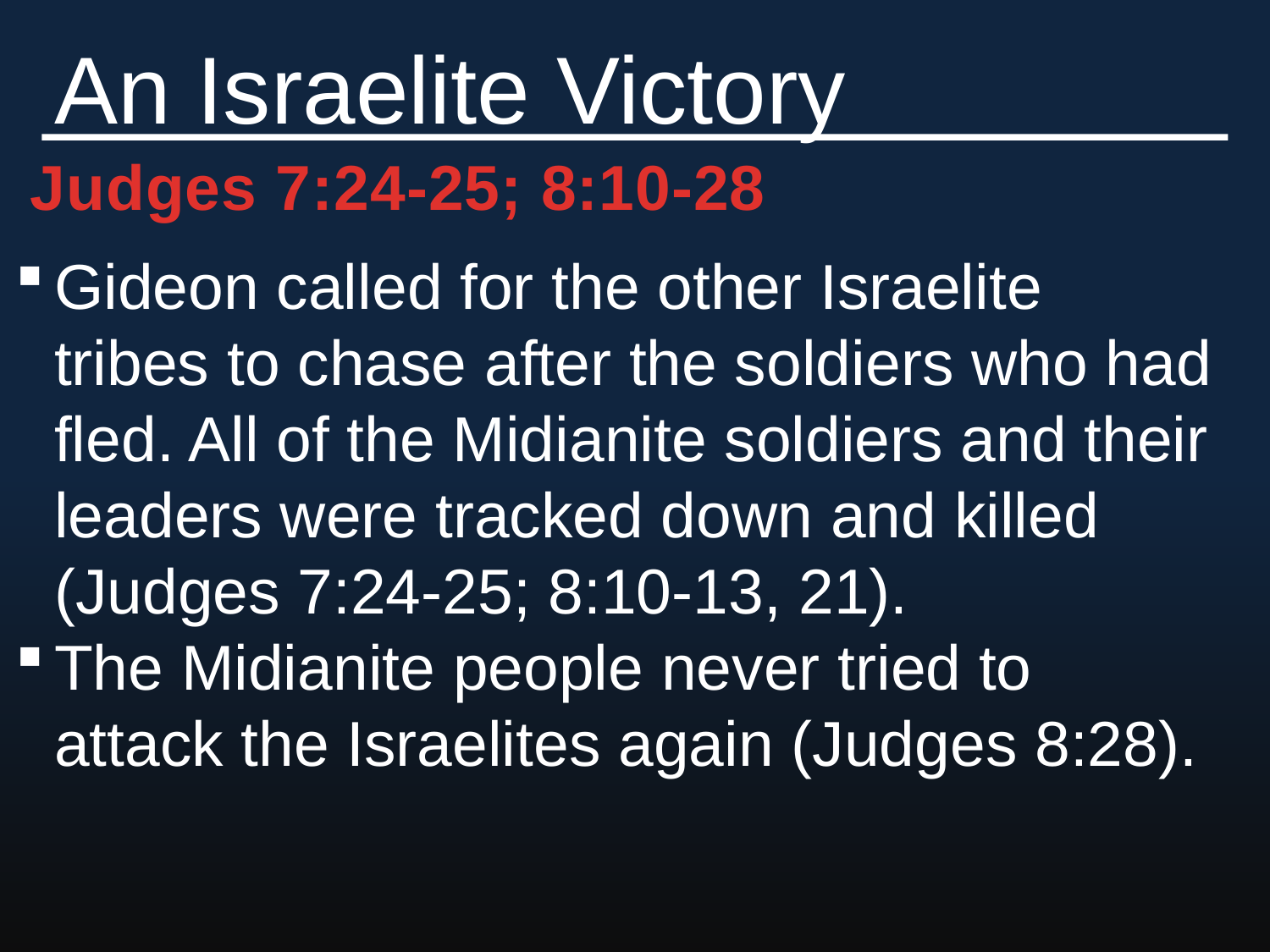

An Israelite Victory

Judges 7:24-25; 8:10-28
Gideon called for the other Israelite tribes to chase after the soldiers who had fled. All of the Midianite soldiers and their leaders were tracked down and killed (Judges 7:24-25; 8:10-13, 21).
The Midianite people never tried to attack the Israelites again (Judges 8:28).